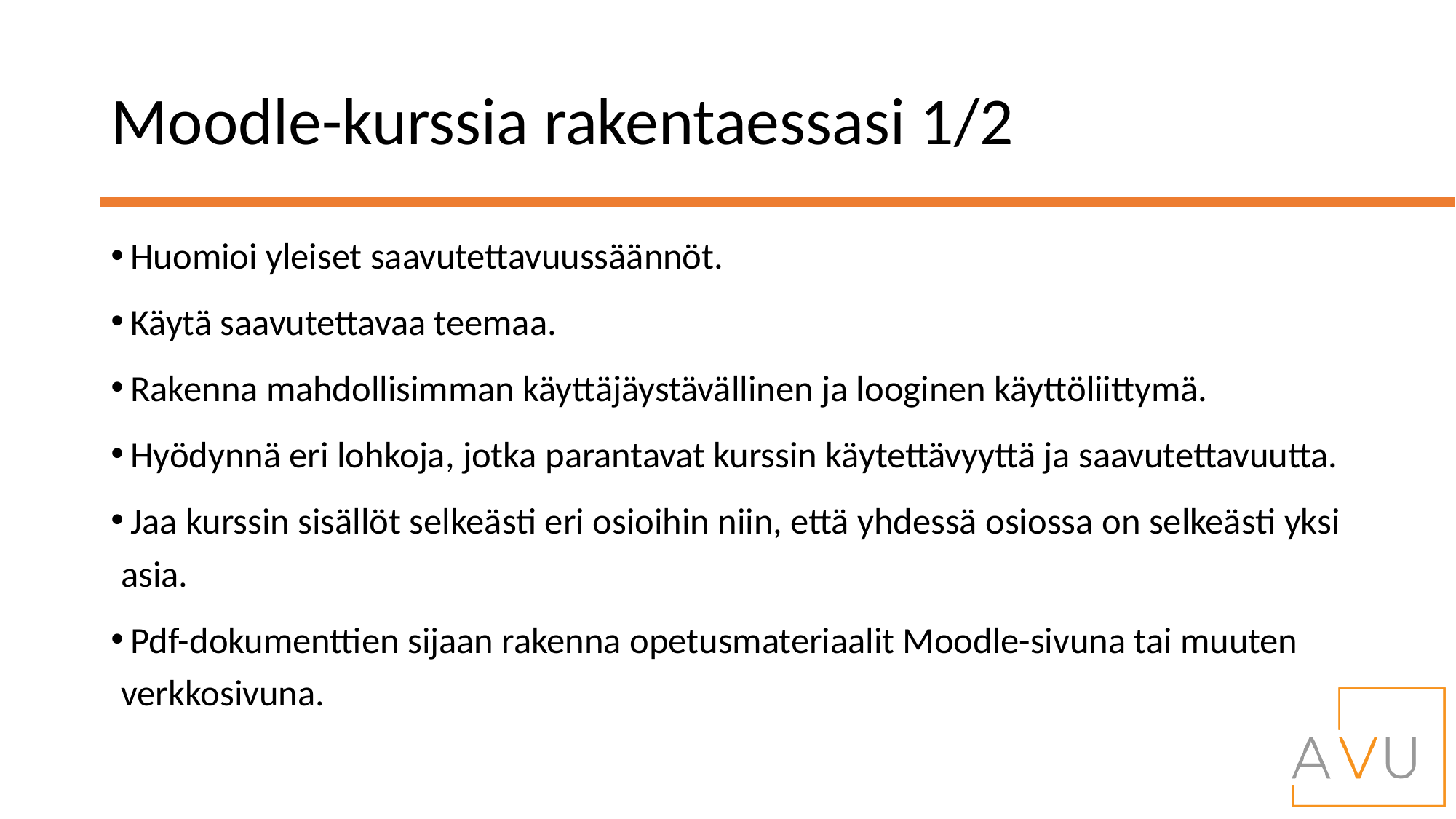

# Moodle-kurssia rakentaessasi 1/2
 Huomioi yleiset saavutettavuussäännöt.
 Käytä saavutettavaa teemaa.
 Rakenna mahdollisimman käyttäjäystävällinen ja looginen käyttöliittymä.
 Hyödynnä eri lohkoja, jotka parantavat kurssin käytettävyyttä ja saavutettavuutta.
 Jaa kurssin sisällöt selkeästi eri osioihin niin, että yhdessä osiossa on selkeästi yksi asia.
 Pdf-dokumenttien sijaan rakenna opetusmateriaalit Moodle-sivuna tai muuten verkkosivuna.